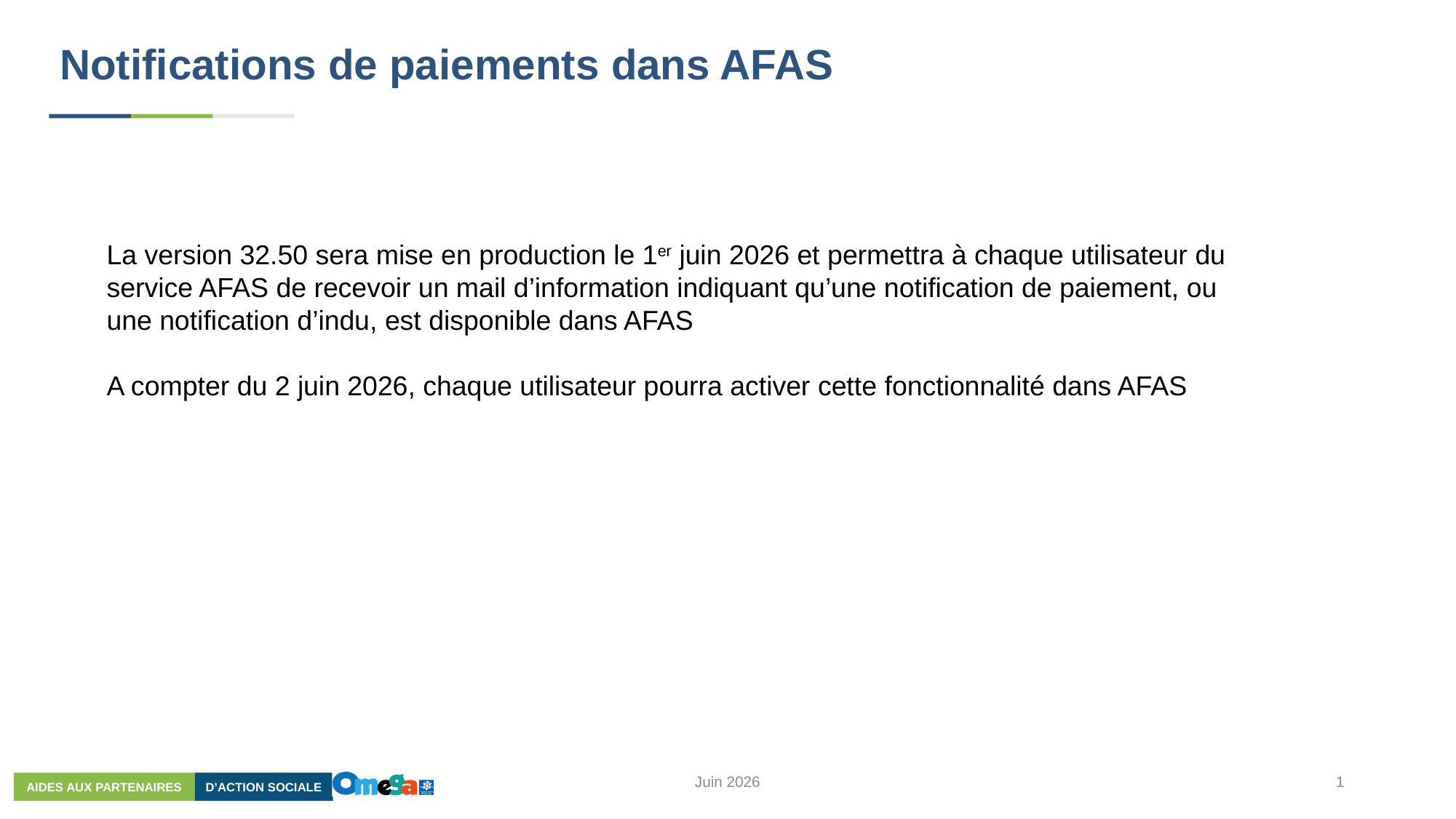

# Notifications de paiements dans AFAS

La version 32.50 sera mise en production le 1er juin 2026 et permettra à chaque utilisateur du service AFAS de recevoir un mail d’information indiquant qu’une notification de paiement, ou une notification d’indu, est disponible dans AFAS

A compter du 2 juin 2026, chaque utilisateur pourra activer cette fonctionnalité dans AFAS
Juin 2026
1